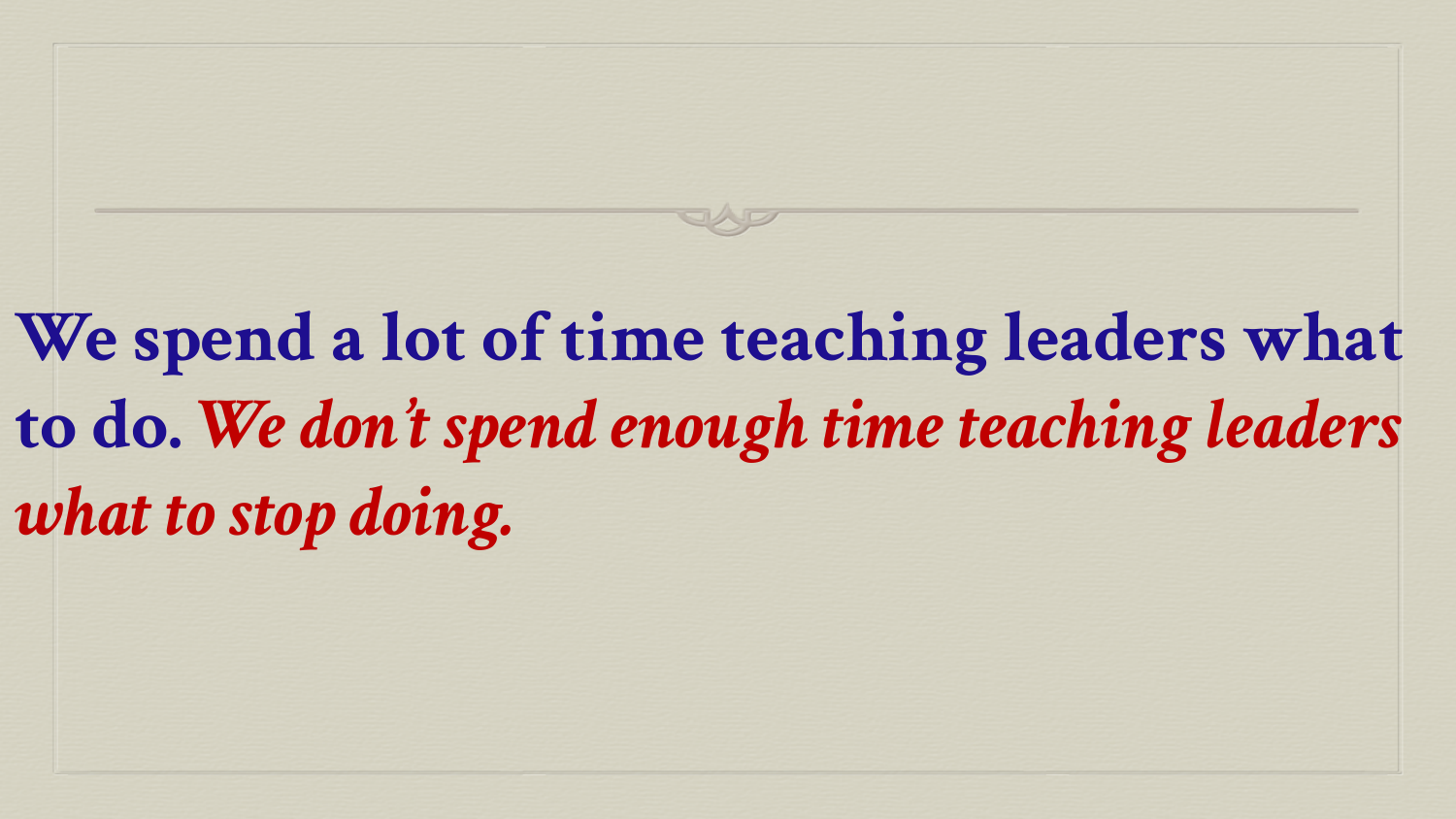

# We spend a lot of time teaching leaders what to do. We don’t spend enough time teaching leaders what to stop doing.